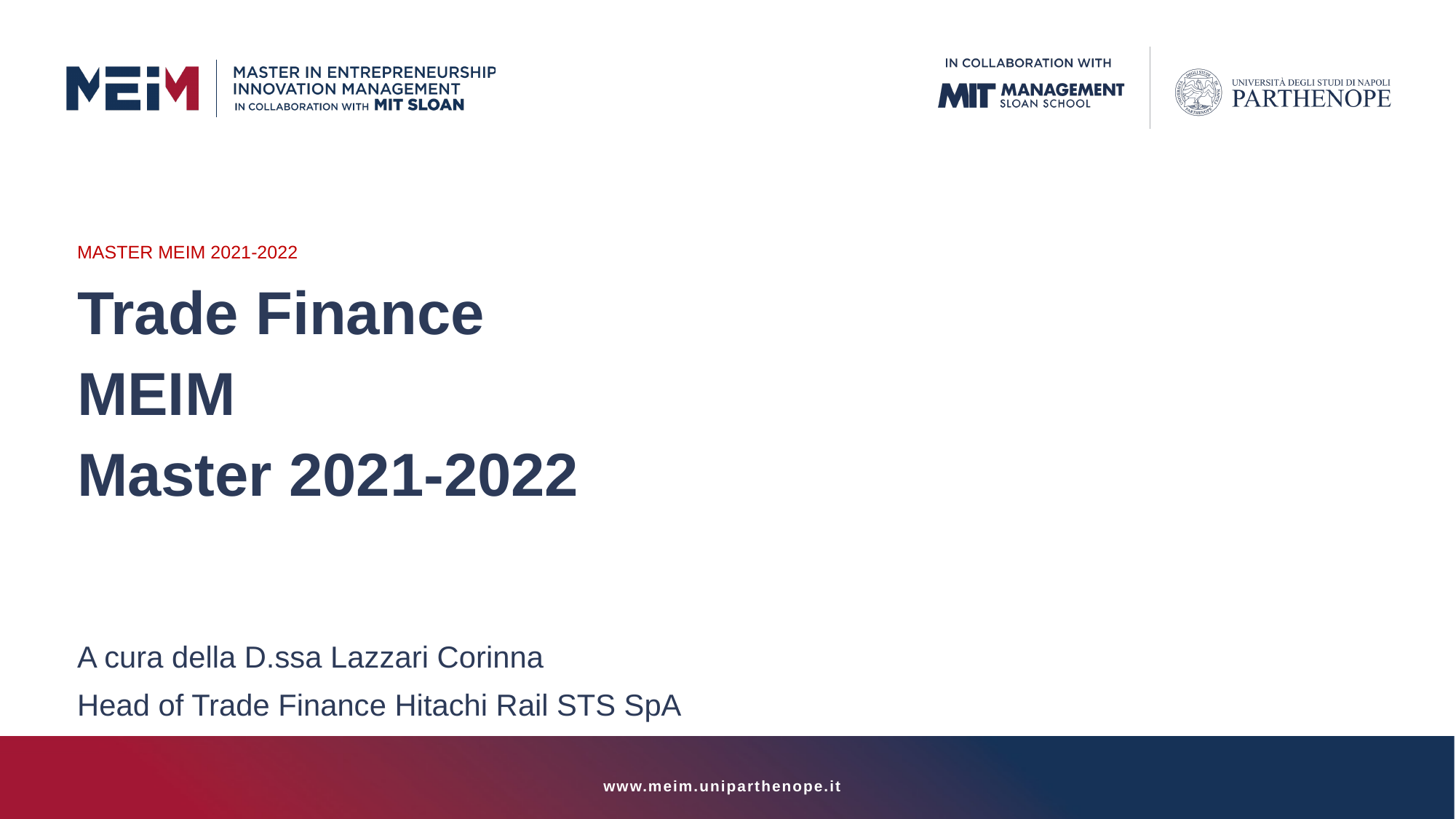

MASTER MEIM 2021-2022
Trade Finance
MEIM
Master 2021-2022
A cura della D.ssa Lazzari Corinna
Head of Trade Finance Hitachi Rail STS SpA